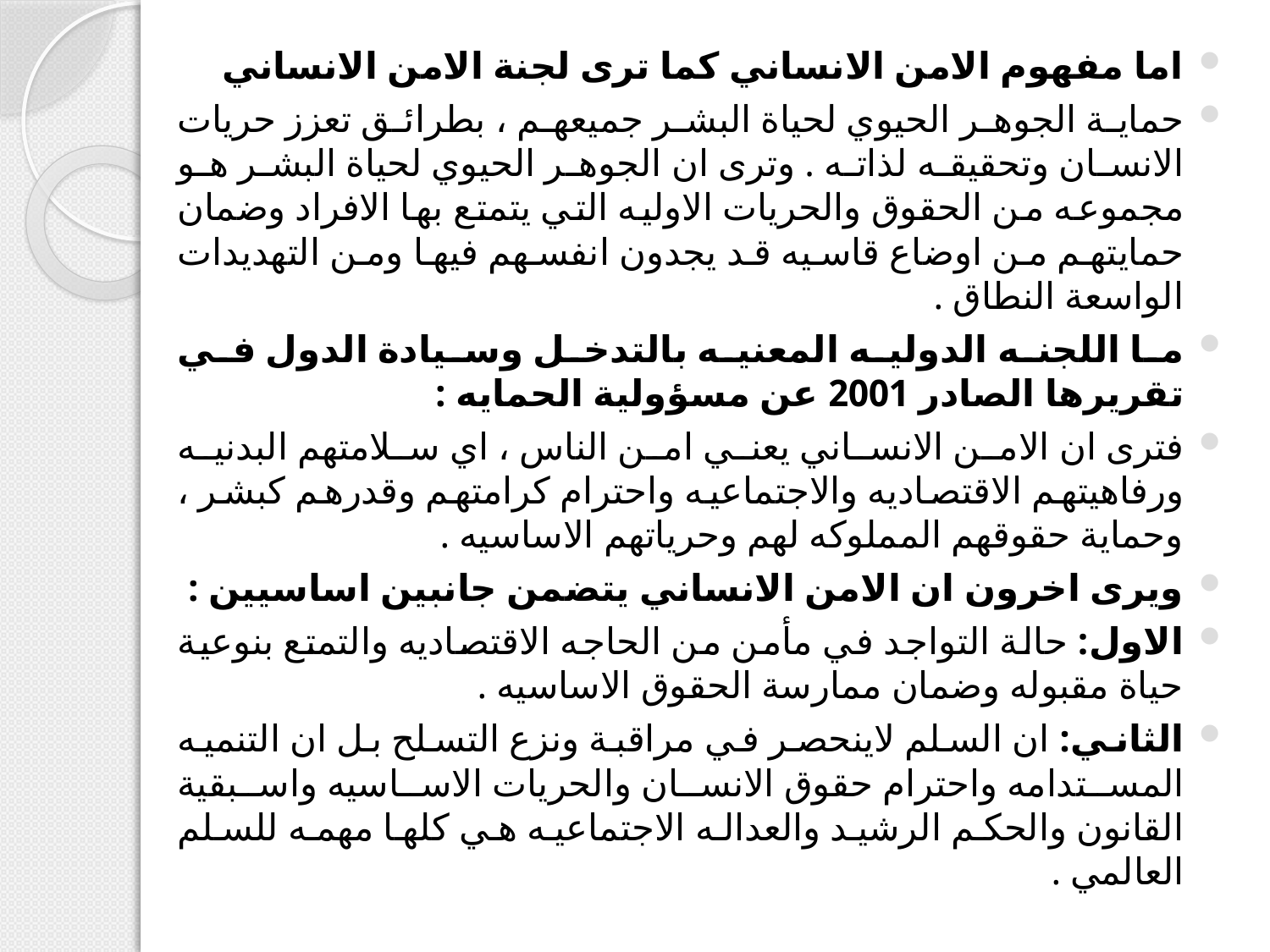

اما مفهوم الامن الانساني كما ترى لجنة الامن الانساني
حماية الجوهر الحيوي لحياة البشر جميعهم ، بطرائق تعزز حريات الانسان وتحقيقه لذاته . وترى ان الجوهر الحيوي لحياة البشر هو مجموعه من الحقوق والحريات الاوليه التي يتمتع بها الافراد وضمان حمايتهم من اوضاع قاسيه قد يجدون انفسهم فيها ومن التهديدات الواسعة النطاق .
ما اللجنه الدوليه المعنيه بالتدخل وسيادة الدول في تقريرها الصادر 2001 عن مسؤولية الحمايه :
فترى ان الامن الانساني يعني امن الناس ، اي سلامتهم البدنيه ورفاهيتهم الاقتصاديه والاجتماعيه واحترام كرامتهم وقدرهم كبشر ، وحماية حقوقهم المملوكه لهم وحرياتهم الاساسيه .
ويرى اخرون ان الامن الانساني يتضمن جانبين اساسيين :
الاول: حالة التواجد في مأمن من الحاجه الاقتصاديه والتمتع بنوعية حياة مقبوله وضمان ممارسة الحقوق الاساسيه .
الثاني: ان السلم لاينحصر في مراقبة ونزع التسلح بل ان التنميه المستدامه واحترام حقوق الانسان والحريات الاساسيه واسبقية القانون والحكم الرشيد والعداله الاجتماعيه هي كلها مهمه للسلم العالمي .